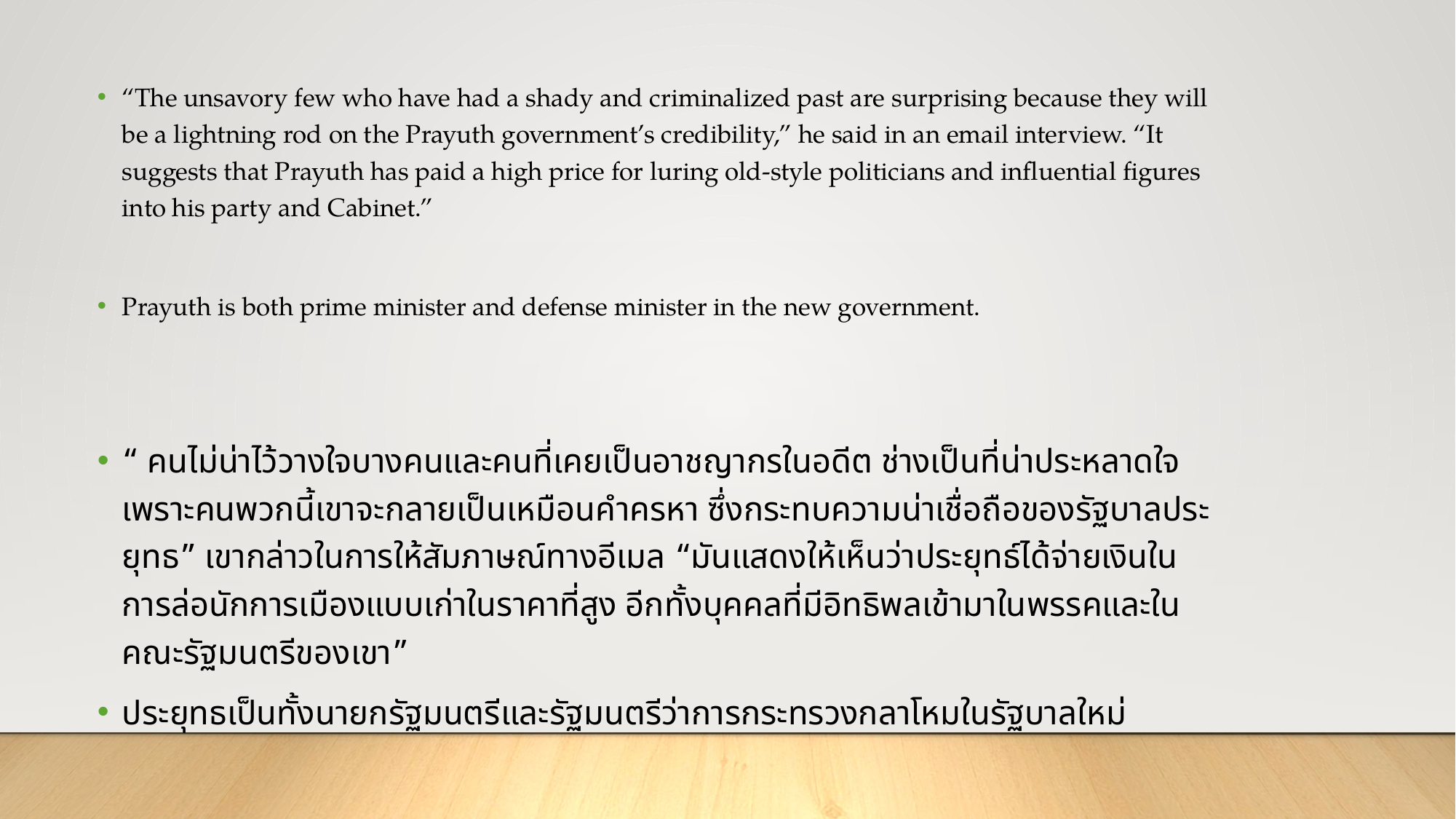

“The unsavory few who have had a shady and criminalized past are surprising because they will be a lightning rod on the Prayuth government’s credibility,” he said in an email interview. “It suggests that Prayuth has paid a high price for luring old-style politicians and influential figures into his party and Cabinet.”

Prayuth is both prime minister and defense minister in the new government.

“ คนไม่น่าไว้วางใจบางคนและคนที่เคยเป็นอาชญากรในอดีต ช่างเป็นที่น่าประหลาดใจเพราะคนพวกนี้เขาจะกลายเป็นเหมือนคำครหา ซึ่งกระทบความน่าเชื่อถือของรัฐบาลประยุทธ” เขากล่าวในการให้สัมภาษณ์ทางอีเมล “มันแสดงให้เห็นว่าประยุทธ์ได้จ่ายเงินในการล่อนักการเมืองแบบเก่าในราคาที่สูง อีกทั้งบุคคลที่มีอิทธิพลเข้ามาในพรรคและในคณะรัฐมนตรีของเขา”
ประยุทธเป็นทั้งนายกรัฐมนตรีและรัฐมนตรีว่าการกระทรวงกลาโหมในรัฐบาลใหม่